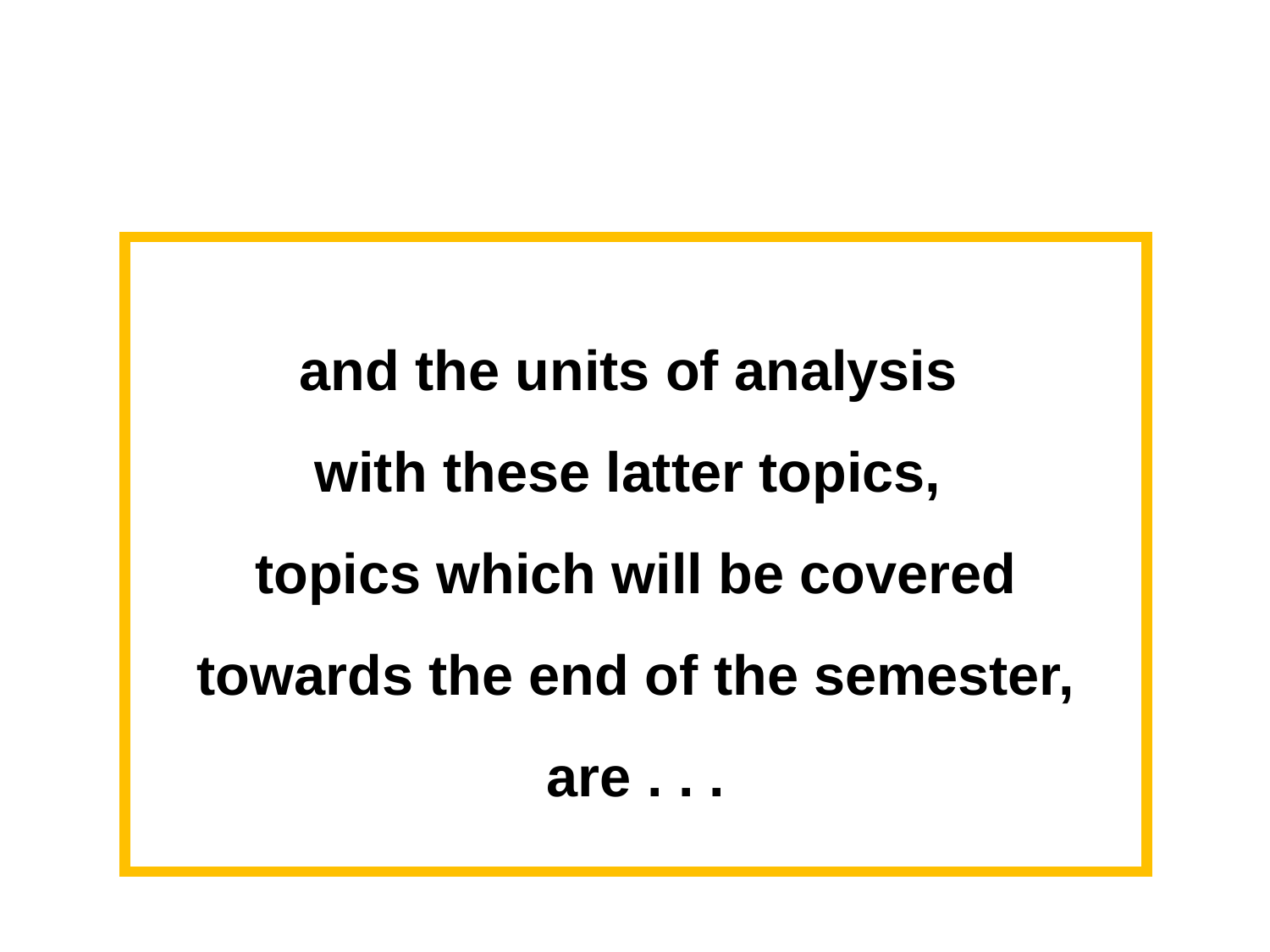

and the units of analysis
with these latter topics,
topics which will be covered towards the end of the semester,
 are . . .